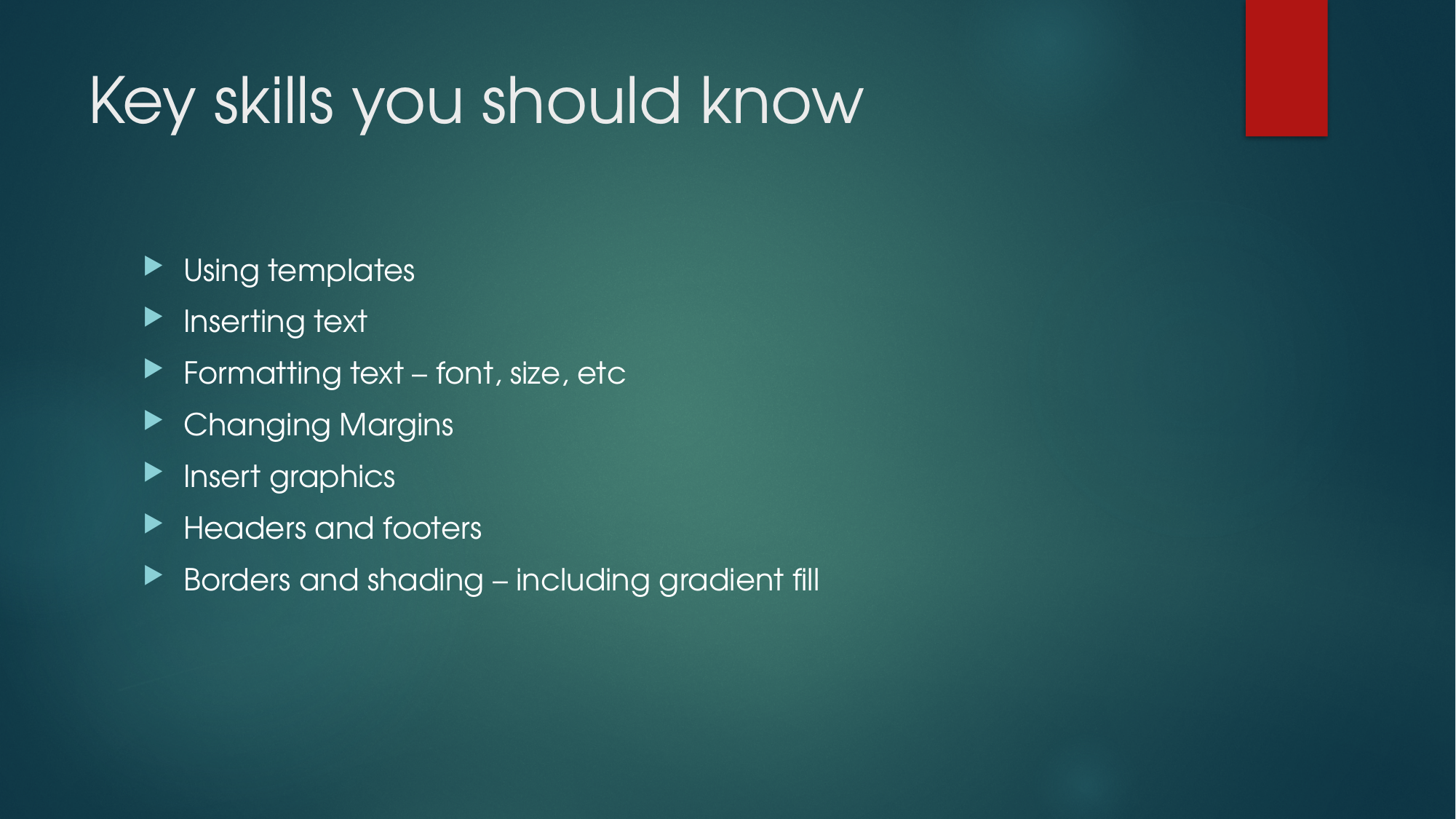

# Key skills you should know
Using templates
Inserting text
Formatting text – font, size, etc
Changing Margins
Insert graphics
Headers and footers
Borders and shading – including gradient fill